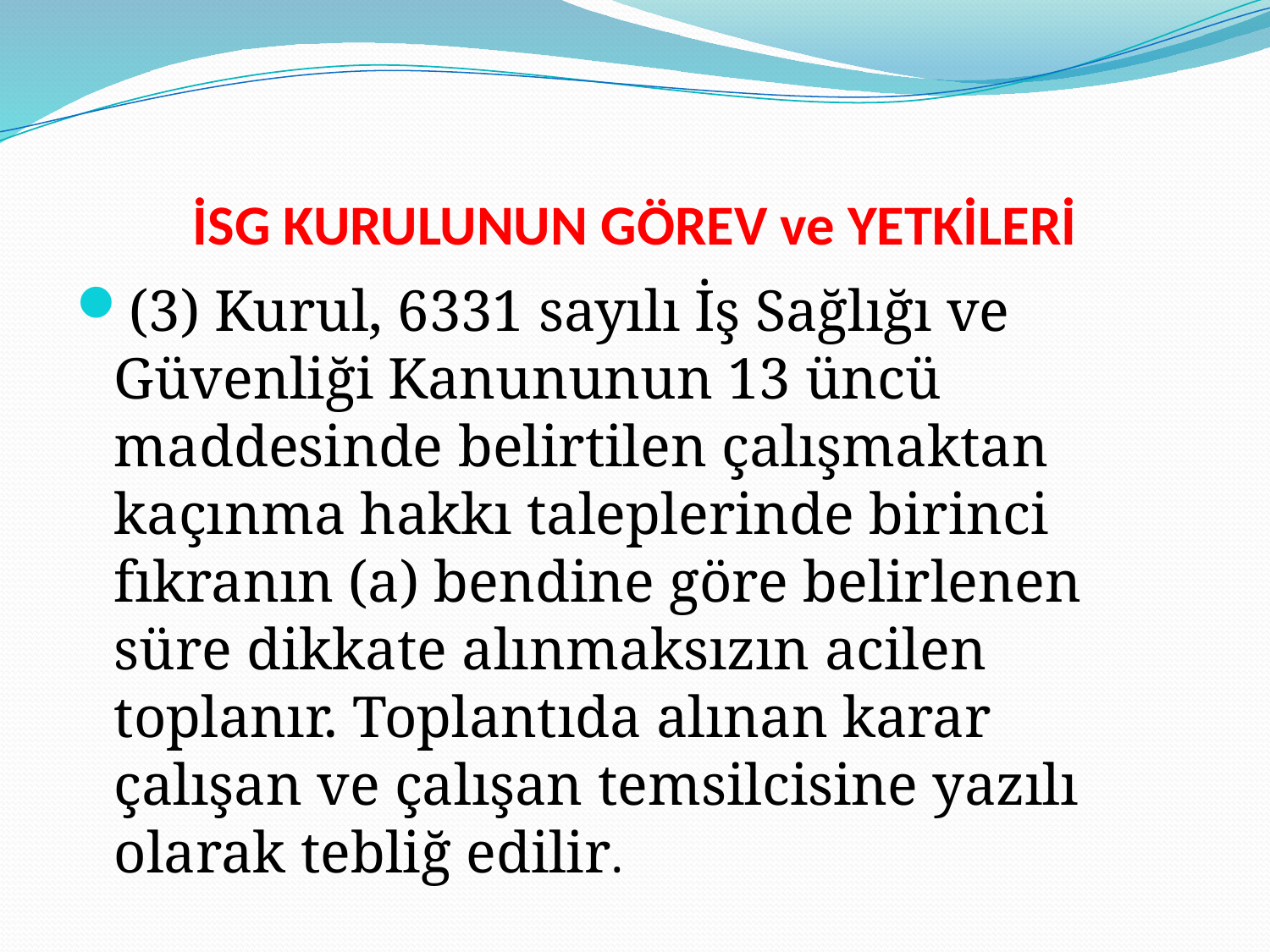

# İSG KURULUNUN GÖREV ve YETKİLERİ
(3) Kurul, 6331 sayılı İş Sağlığı ve Güvenliği Kanununun 13 üncü maddesinde belirtilen çalışmaktan kaçınma hakkı taleplerinde birinci fıkranın (a) bendine göre belirlenen süre dikkate alınmaksızın acilen toplanır. Toplantıda alınan karar çalışan ve çalışan temsilcisine yazılı olarak tebliğ edilir.